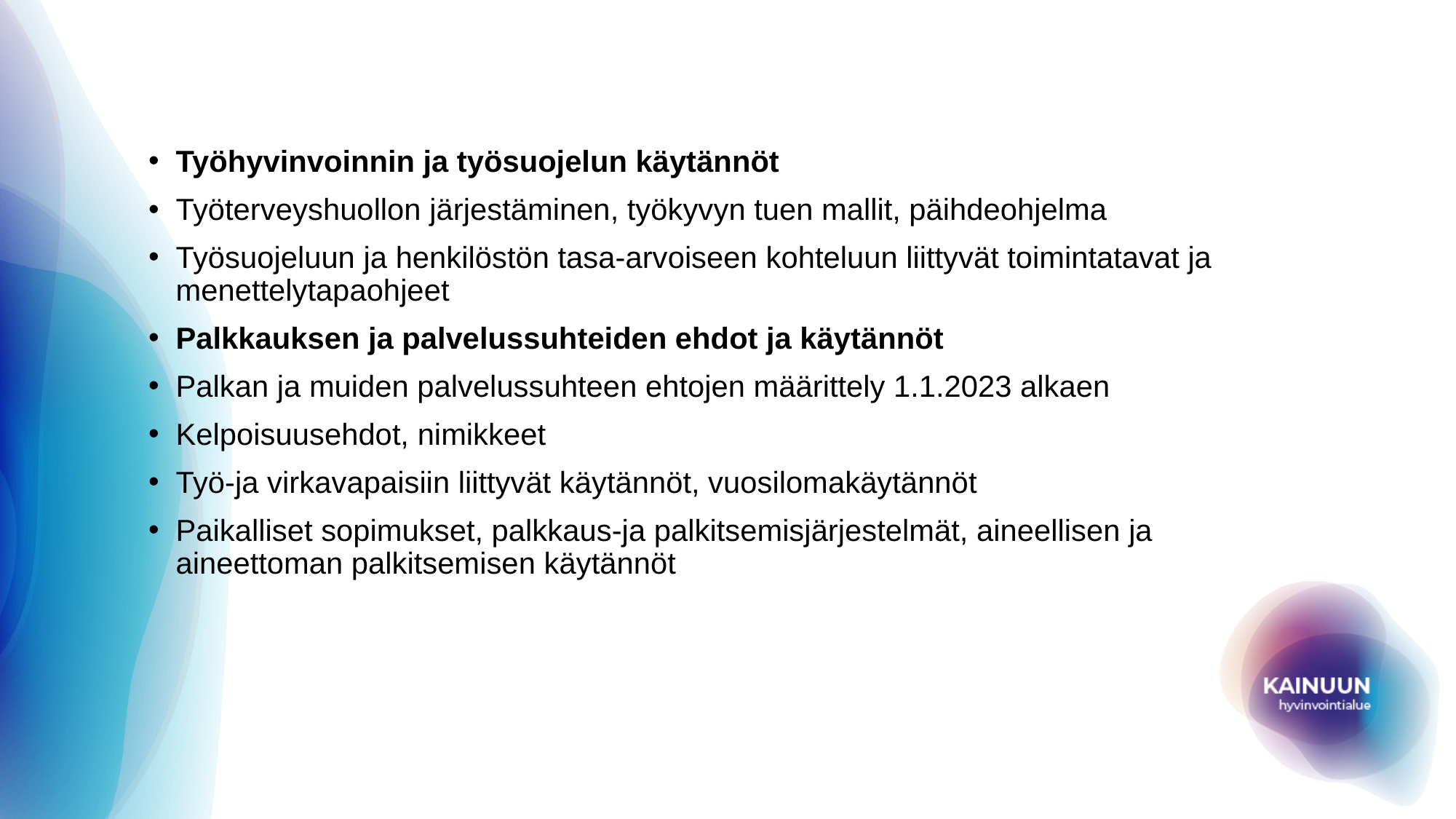

Työhyvinvoinnin ja työsuojelun käytännöt
Työterveyshuollon järjestäminen, työkyvyn tuen mallit, päihdeohjelma
Työsuojeluun ja henkilöstön tasa-arvoiseen kohteluun liittyvät toimintatavat ja menettelytapaohjeet
Palkkauksen ja palvelussuhteiden ehdot ja käytännöt
Palkan ja muiden palvelussuhteen ehtojen määrittely 1.1.2023 alkaen
Kelpoisuusehdot, nimikkeet
Työ-ja virkavapaisiin liittyvät käytännöt, vuosilomakäytännöt
Paikalliset sopimukset, palkkaus-ja palkitsemisjärjestelmät, aineellisen ja aineettoman palkitsemisen käytännöt